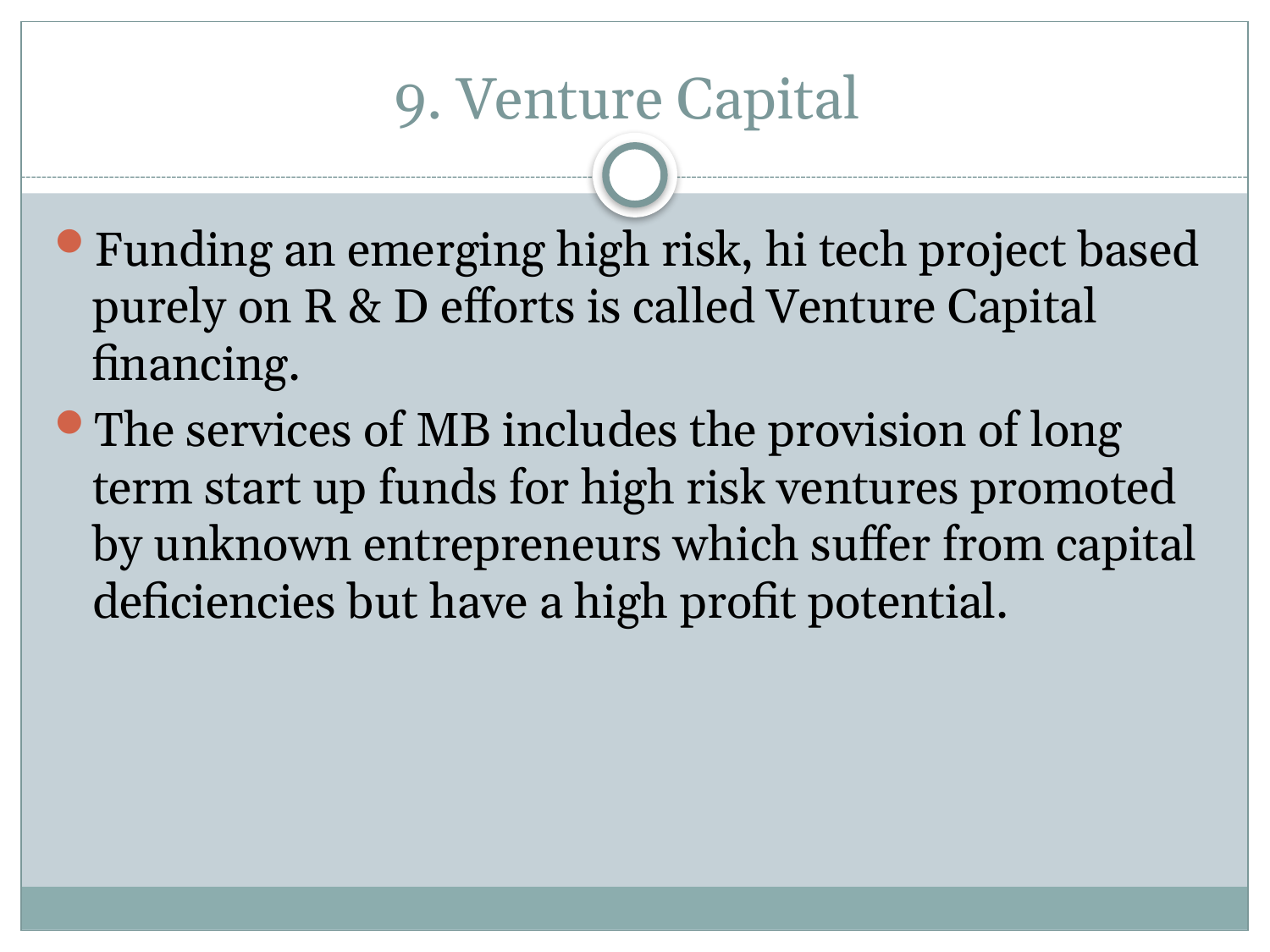

# 9. Venture Capital
Funding an emerging high risk, hi tech project based purely on R & D efforts is called Venture Capital financing.
The services of MB includes the provision of long term start up funds for high risk ventures promoted by unknown entrepreneurs which suffer from capital deficiencies but have a high profit potential.